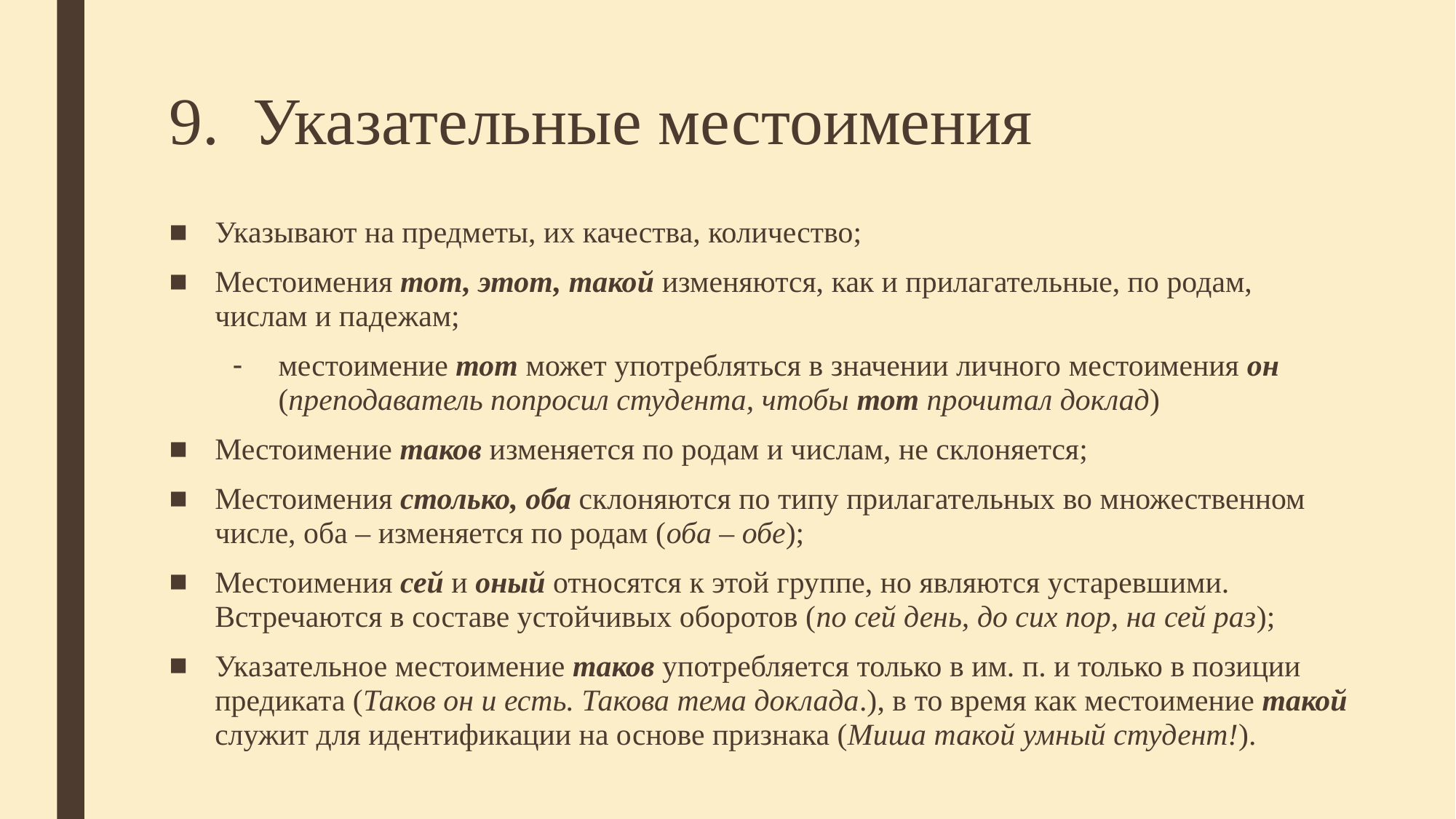

# 9.  Указательные местоимения
Указывают на предметы, их качества, количество;
Местоимения тот, этот, такой изменяются, как и прилагательные, по родам, числам и падежам;
местоимение тот может употребляться в значении личного местоимения он (преподаватель попросил студента, чтобы тот прочитал доклад)
Местоимение таков изменяется по родам и числам, не склоняется;
Местоимения столько, оба склоняются по типу прилагательных во множественном числе, оба – изменяется по родам (оба – обе);
Местоимения сей и оный относятся к этой группе, но являются устаревшими. Встречаются в составе устойчивых оборотов (по сей день, до сих пор, на сей раз);
Указательное местоимение таков употребляется только в им. п. и только в позиции предиката (Таков он и есть. Такова тема доклада.), в то время как местоимение такой служит для идентификации на основе признака (Миша такой умный студент!).